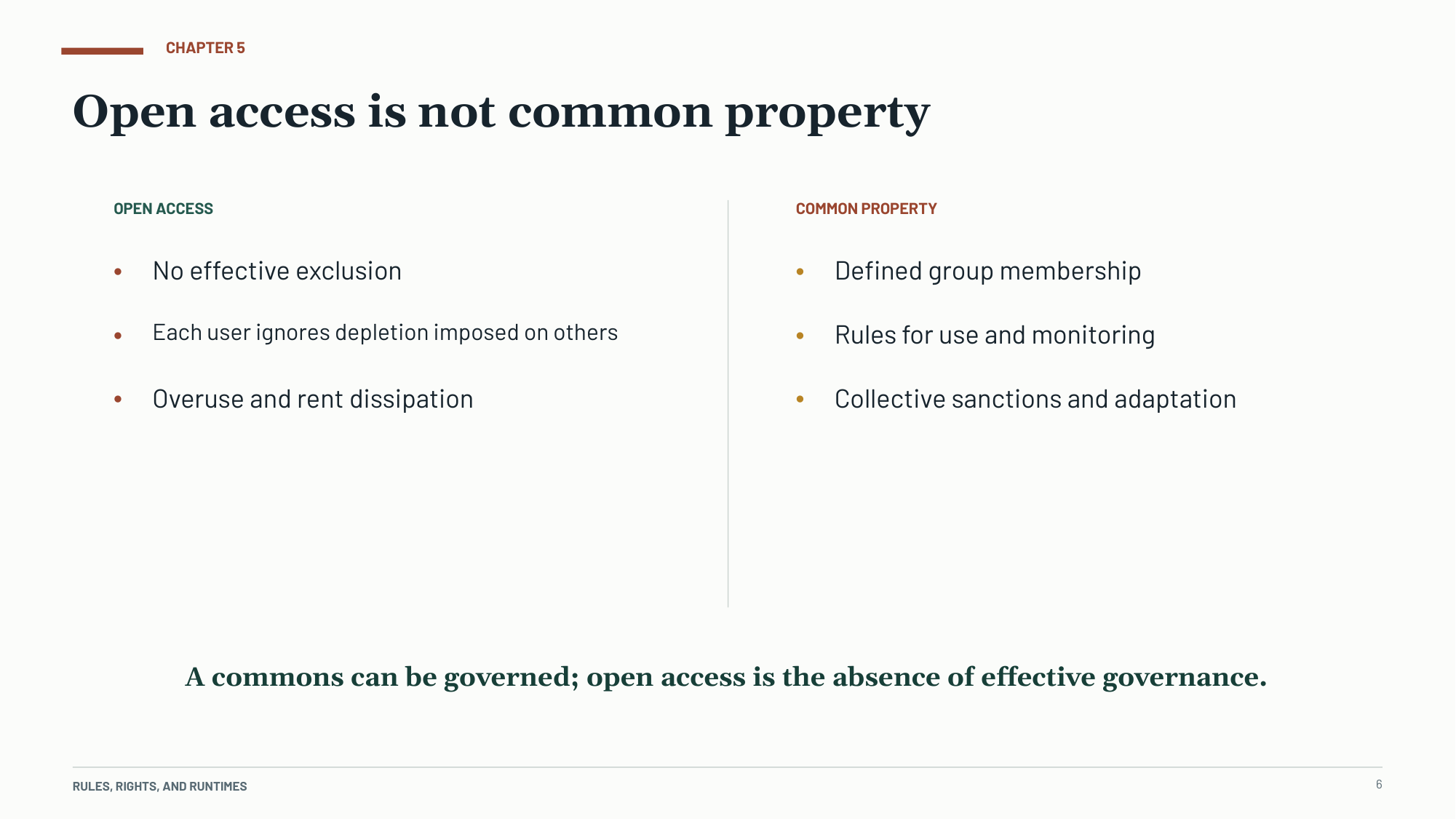

CHAPTER 5

Open access is not common property
OPEN ACCESS
COMMON PROPERTY

•
•
No effective exclusion
Defined group membership
•
•
Each user ignores depletion imposed on others
Rules for use and monitoring
•
•
Overuse and rent dissipation
Collective sanctions and adaptation
A commons can be governed; open access is the absence of effective governance.

6
RULES, RIGHTS, AND RUNTIMES